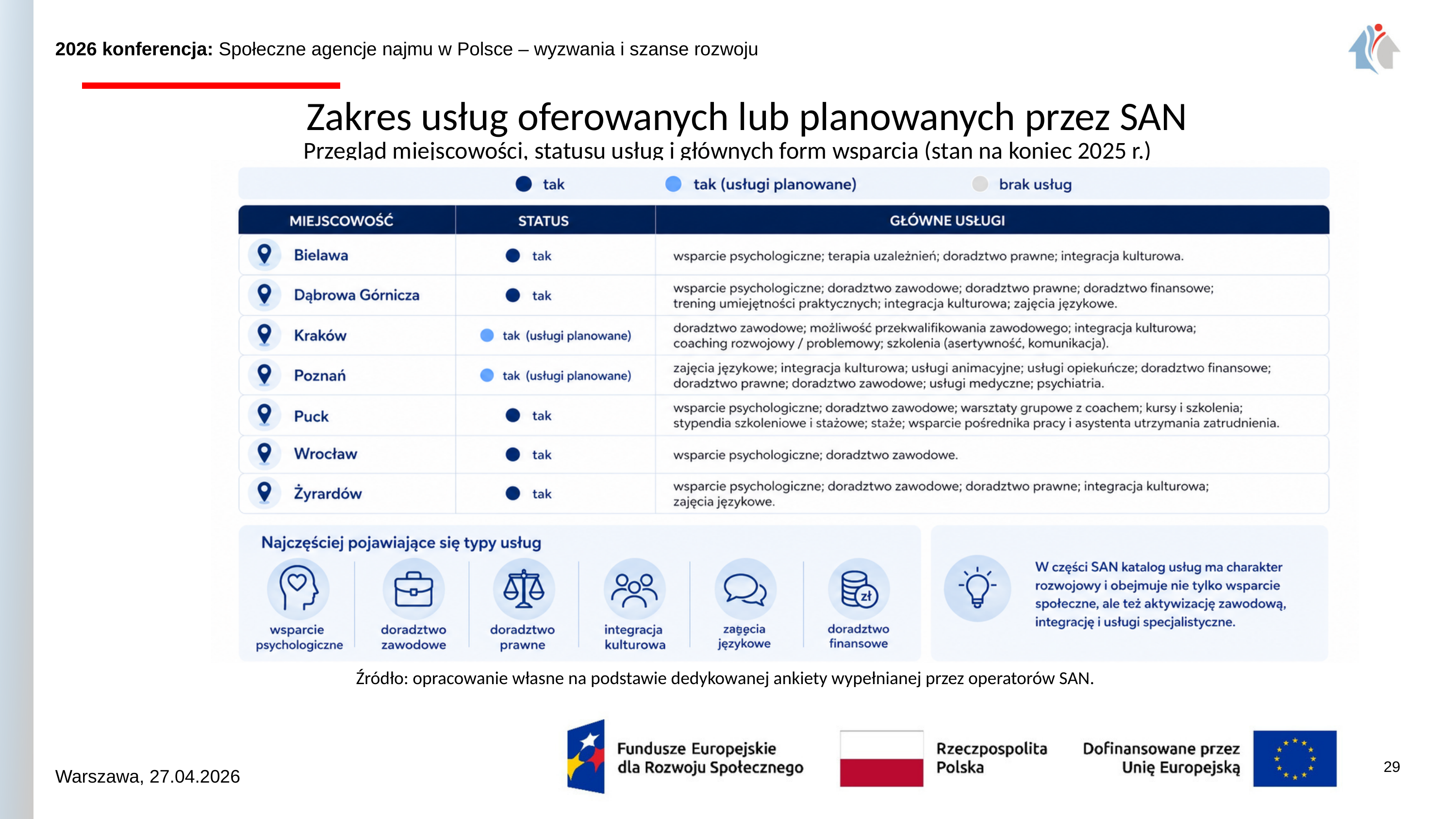

2026 konferencja: Społeczne agencje najmu w Polsce – wyzwania i szanse rozwoju
Zakres usług oferowanych lub planowanych przez SAN

Przegląd miejscowości, statusu usług i głównych form wsparcia (stan na koniec 2025 r.)

Źródło: opracowanie własne na podstawie dedykowanej ankiety wypełnianej przez operatorów SAN.

Warszawa, 27.04.2026
29